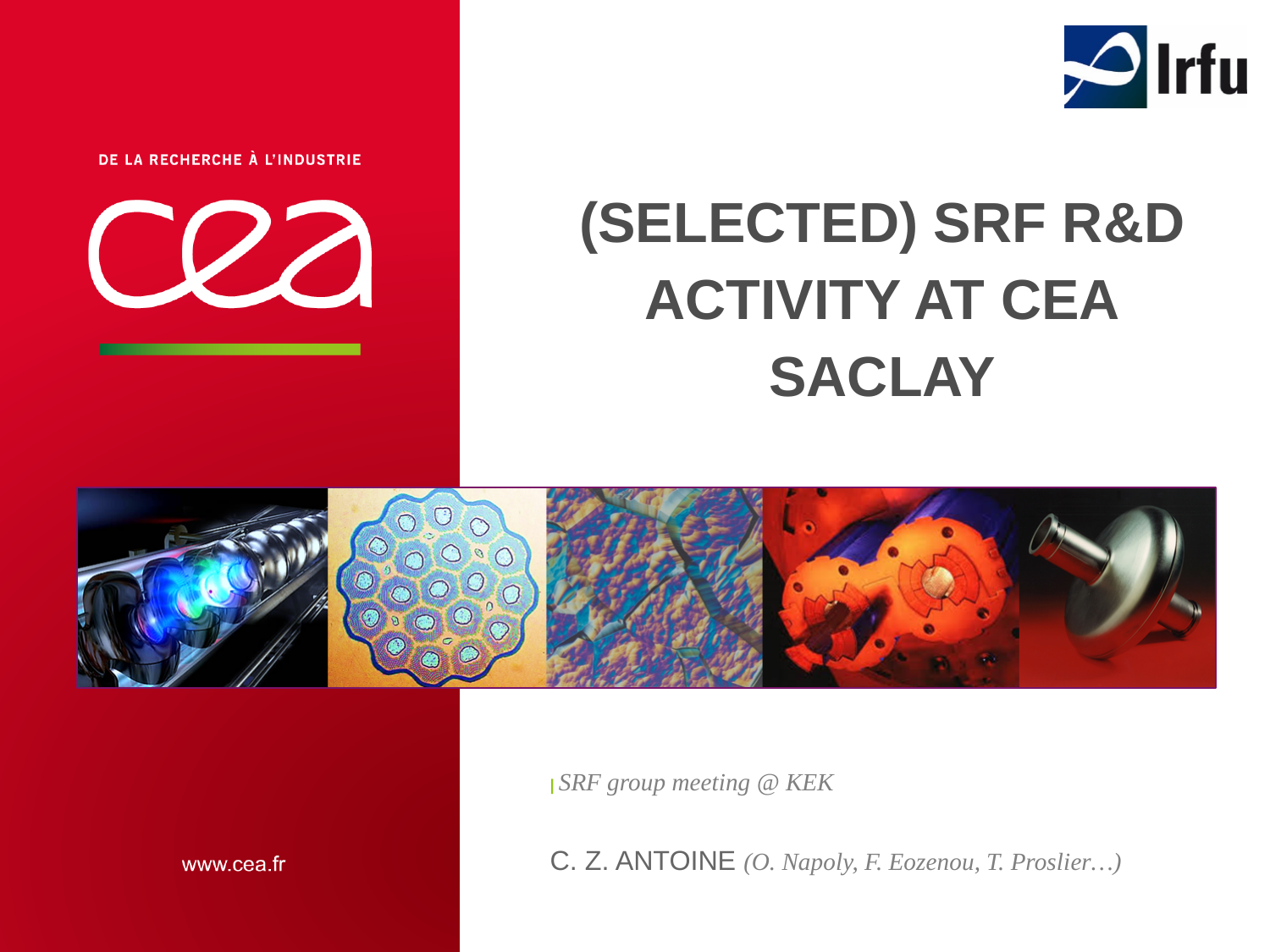

# (Selected) SRF R&D activity at CEA Saclay
| SRF group meeting @ KEK
C. Z. Antoine (O. Napoly, F. Eozenou, T. Proslier…)